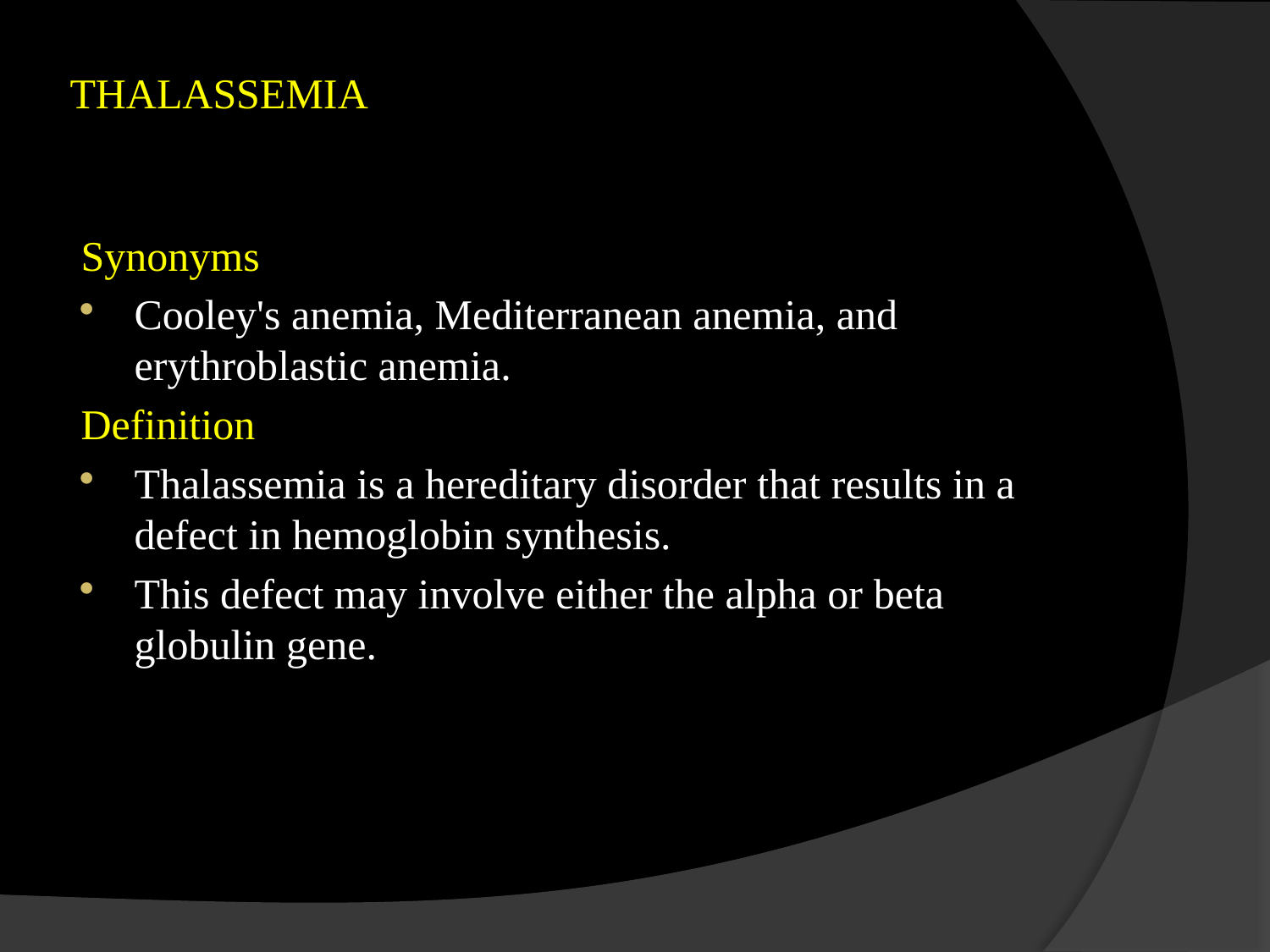

# THALASSEMIA
Synonyms
Cooley's anemia, Mediterranean anemia, and erythroblastic anemia.
Definition
Thalassemia is a hereditary disorder that results in a defect in hemoglobin synthesis.
This defect may involve either the alpha or beta globulin gene.